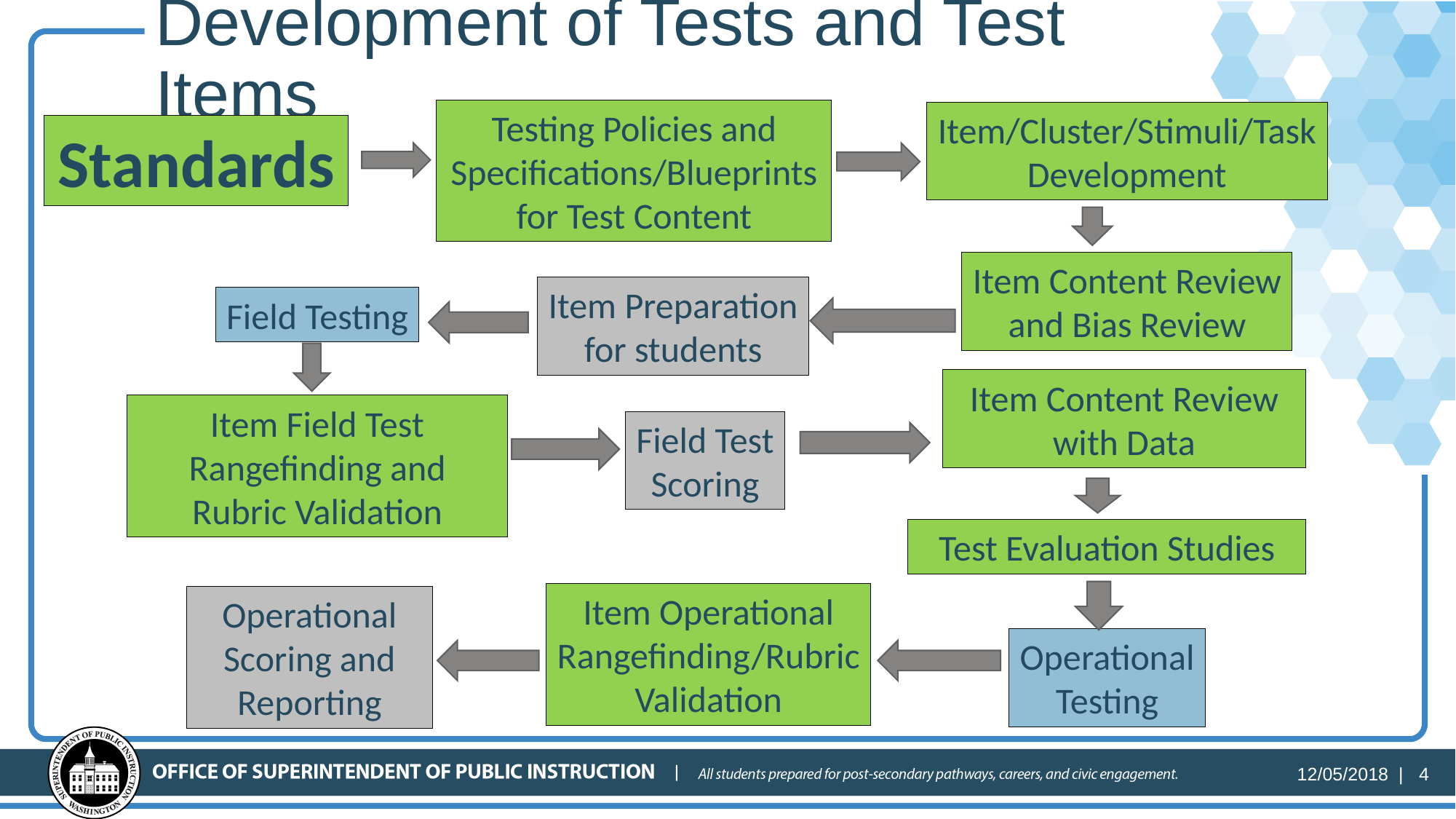

# Development of Tests and Test Items
Testing Policies and
Specifications/Blueprints for Test Content
Item/Cluster/Stimuli/Task
Development
Standards

Item Content Review
and Bias Review
Item Preparation
for students
Field Testing

Item Content Review
with Data
Item Field Test
Rangefinding and
Rubric Validation
Field Test
Scoring

Test Evaluation Studies

Item Operational
Rangefinding/Rubric
Validation
Operational
Scoring and
Reporting
Operational
Testing

4